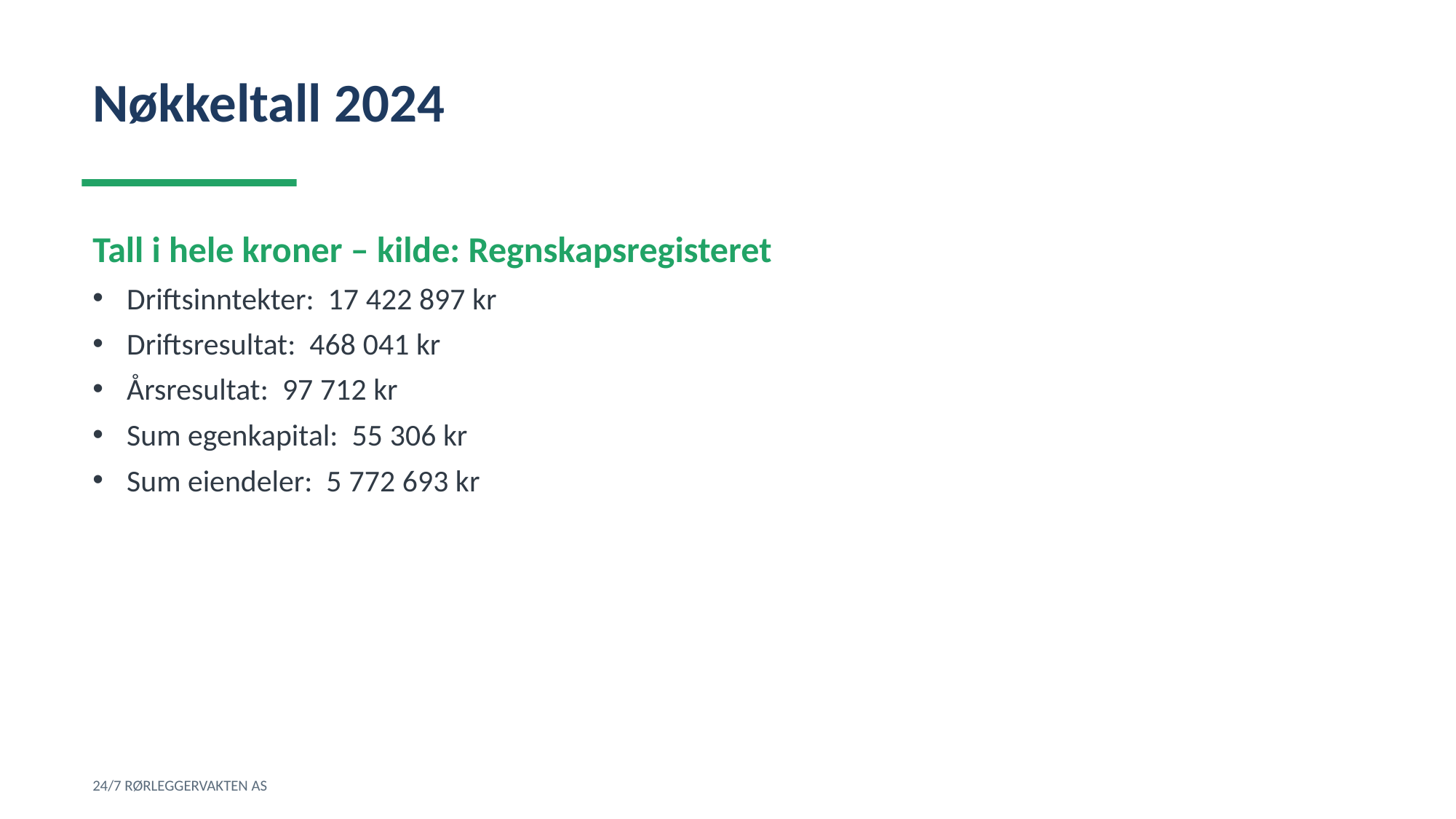

Nøkkeltall 2024

Tall i hele kroner – kilde: Regnskapsregisteret
Driftsinntekter:  17 422 897 kr
Driftsresultat:  468 041 kr
Årsresultat:  97 712 kr
Sum egenkapital:  55 306 kr
Sum eiendeler:  5 772 693 kr
24/7 RØRLEGGERVAKTEN AS